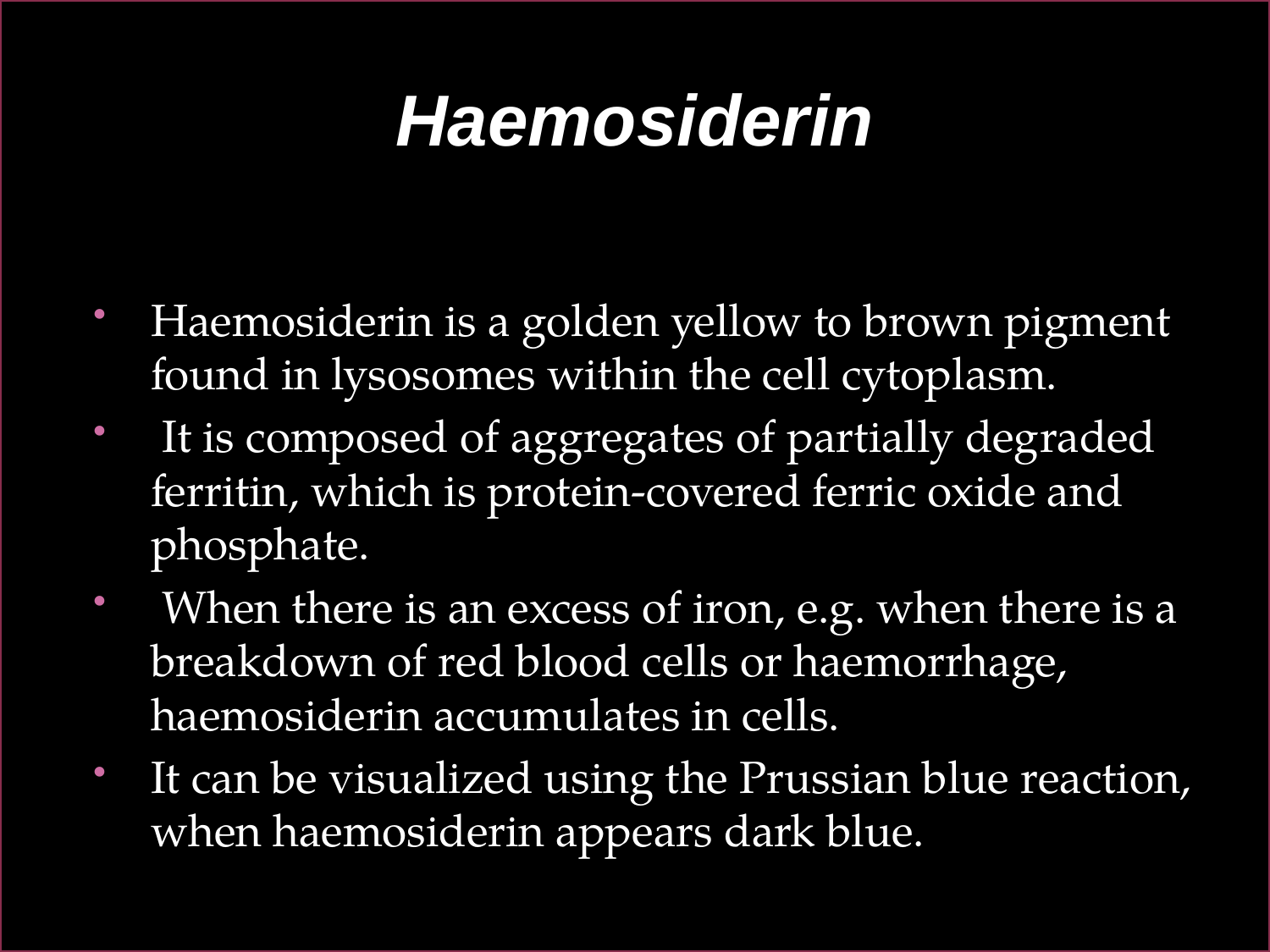

# Haemosiderin

Haemosiderin is a golden yellow to brown pigment found in lysosomes within the cell cytoplasm.
 It is composed of aggregates of partially degraded ferritin, which is protein-covered ferric oxide and phosphate.
 When there is an excess of iron, e.g. when there is a breakdown of red blood cells or haemorrhage, haemosiderin accumulates in cells.
It can be visualized using the Prussian blue reaction, when haemosiderin appears dark blue.